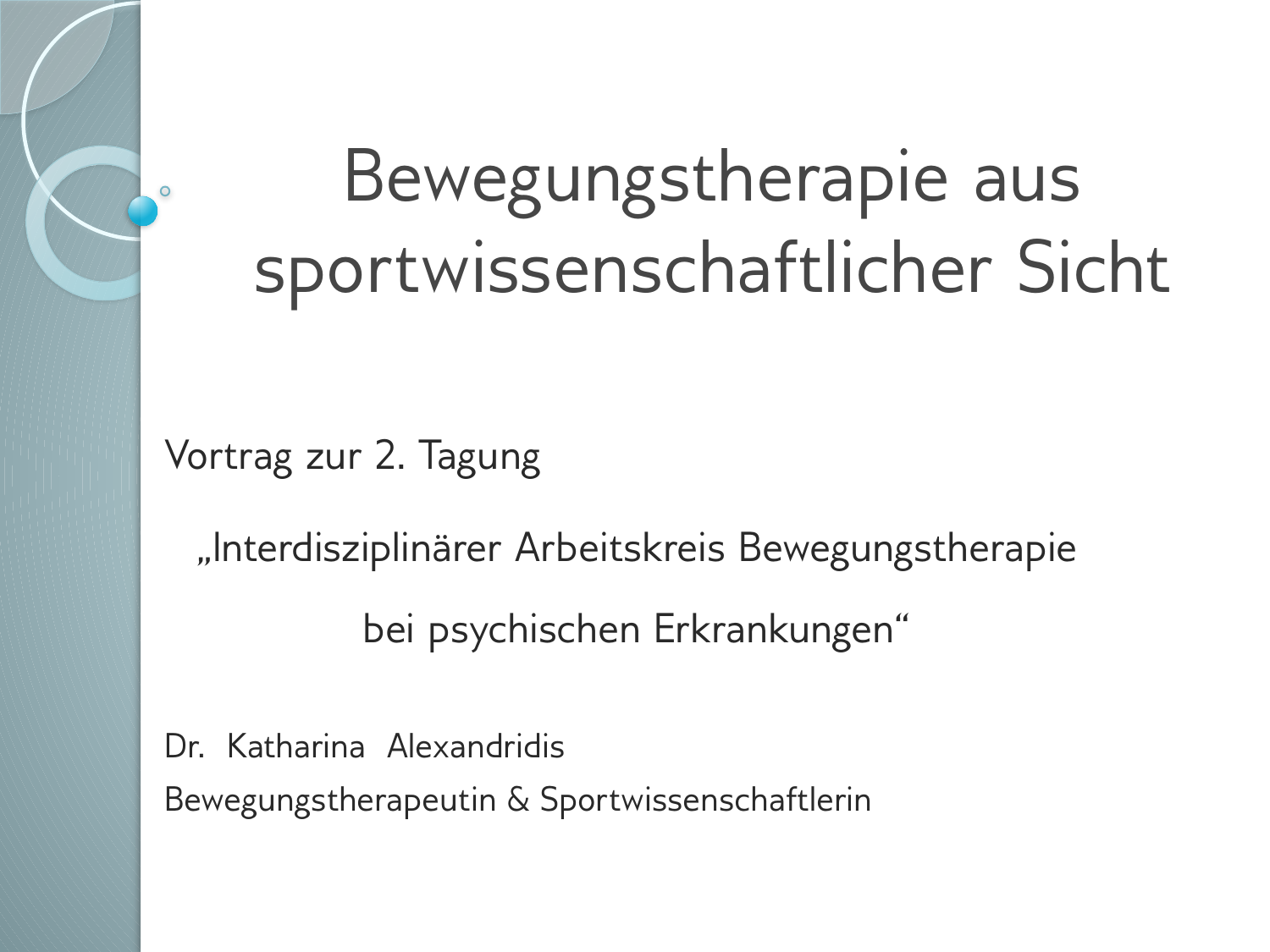

Bewegungstherapie aus sportwissenschaftlicher Sicht
Vortrag zur 2. Tagung
„Interdisziplinärer Arbeitskreis Bewegungstherapie bei psychischen Erkrankungen“

Dr.  Katharina  Alexandridis
Bewegungstherapeutin & Sportwissenschaftlerin